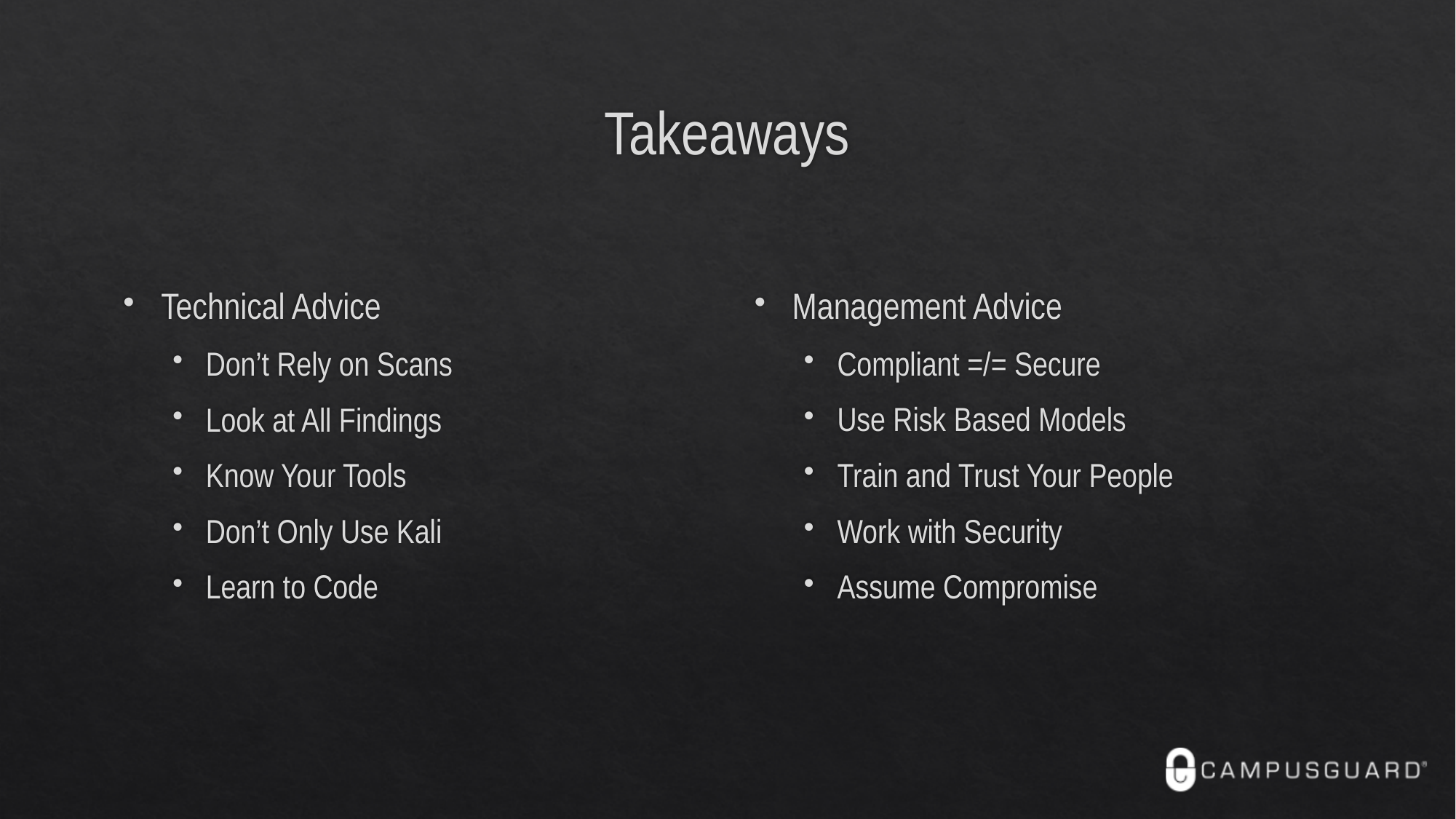

# Takeaways
Technical Advice
Don’t Rely on Scans
Look at All Findings
Know Your Tools
Don’t Only Use Kali
Learn to Code

Management Advice
Compliant =/= Secure
Use Risk Based Models
Train and Trust Your People
Work with Security
Assume Compromise